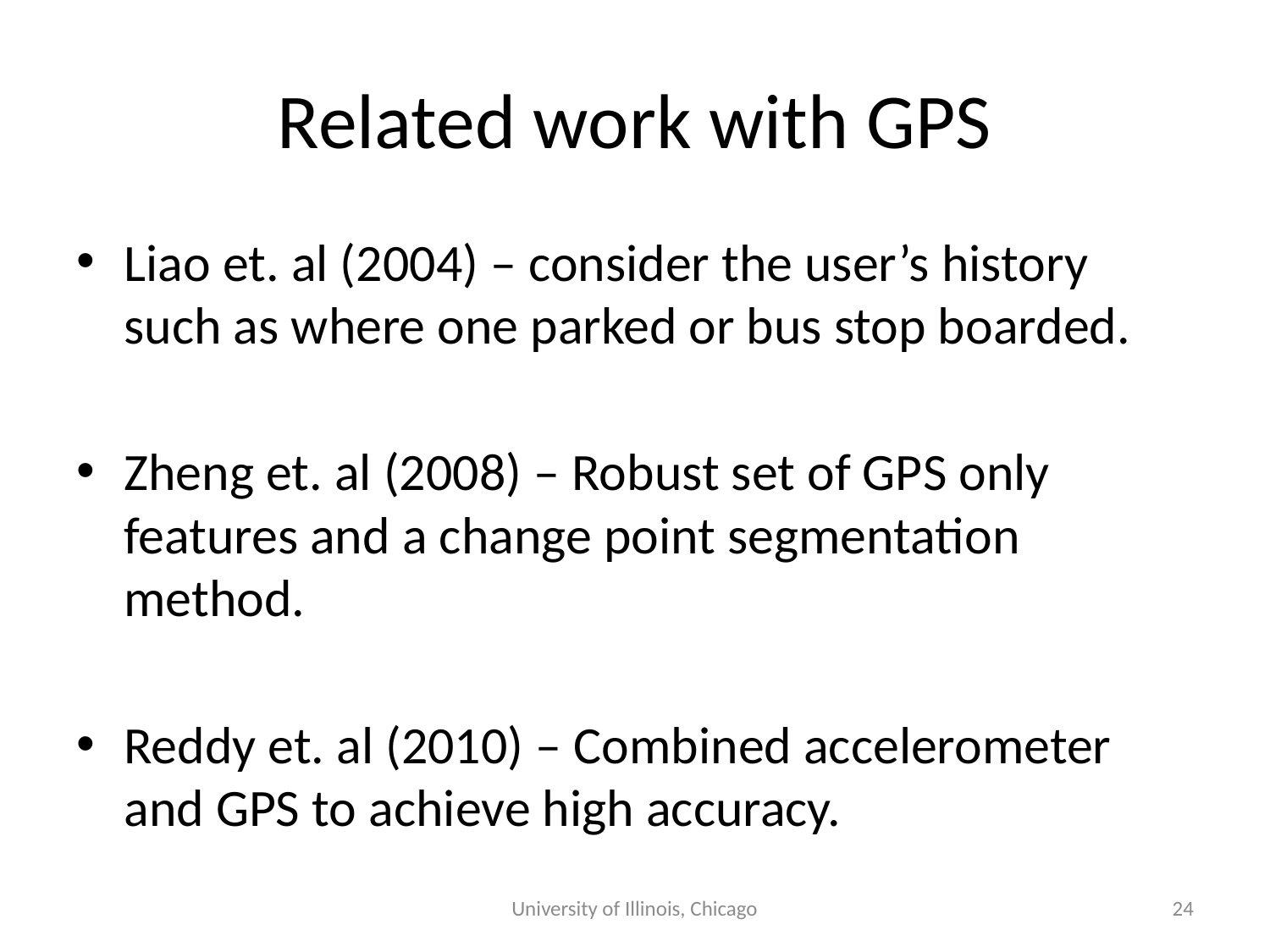

# Related work with GPS
Liao et. al (2004) – consider the user’s history such as where one parked or bus stop boarded.

Zheng et. al (2008) – Robust set of GPS only features and a change point segmentation method.

Reddy et. al (2010) – Combined accelerometer and GPS to achieve high accuracy.
University of Illinois, Chicago
24